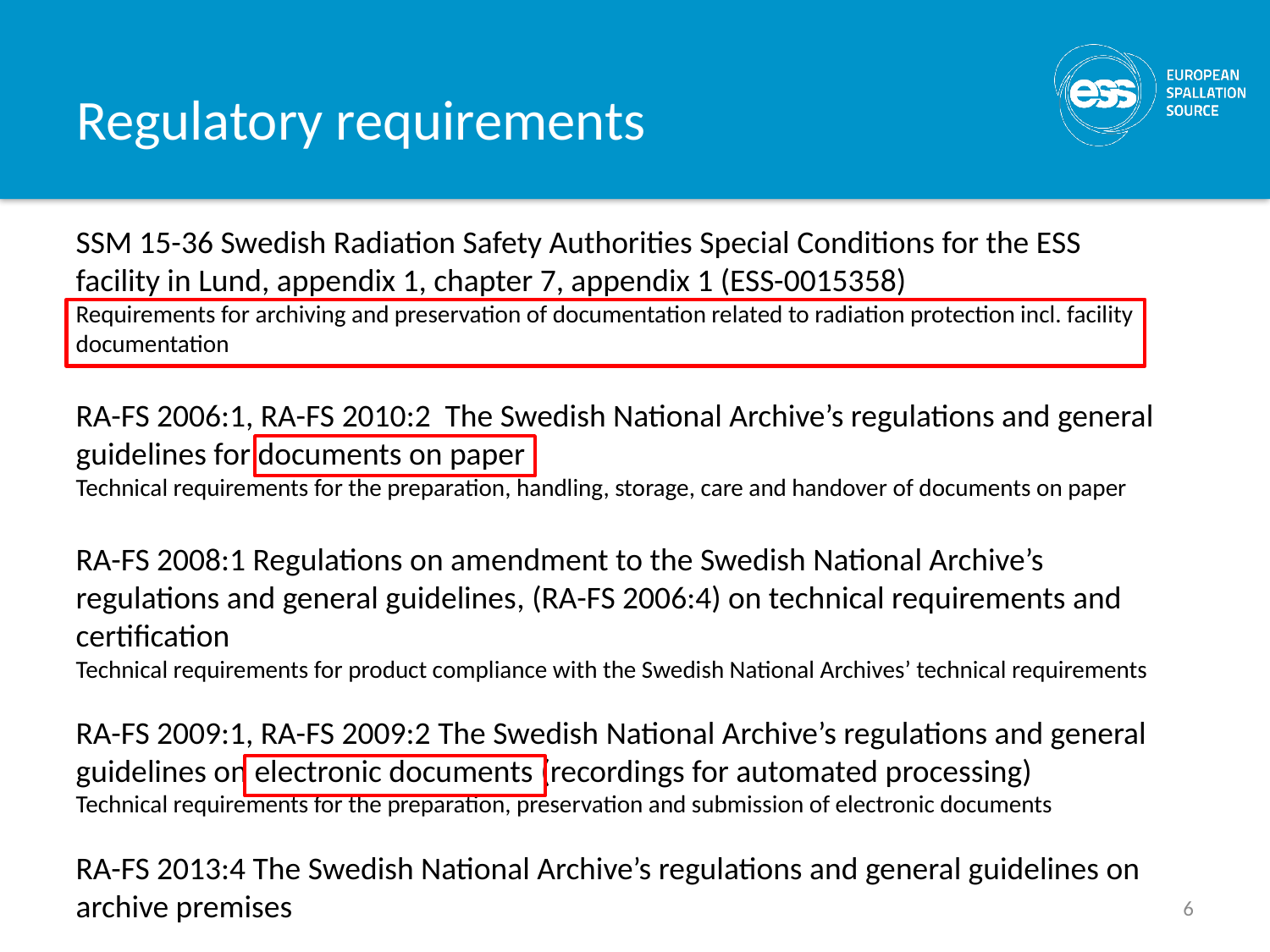

# Regulatory requirements
SSM 15-36 Swedish Radiation Safety Authorities Special Conditions for the ESS facility in Lund, appendix 1, chapter 7, appendix 1 (ESS-0015358)
Requirements for archiving and preservation of documentation related to radiation protection incl. facility documentation

RA-FS 2006:1, RA-FS 2010:2  The Swedish National Archive’s regulations and general guidelines for documents on paper
Technical requirements for the preparation, handling, storage, care and handover of documents on paper

RA-FS 2008:1 Regulations on amendment to the Swedish National Archive’s regulations and general guidelines, (RA-FS 2006:4) on technical requirements and certification
Technical requirements for product compliance with the Swedish National Archives’ technical requirements

RA-FS 2009:1, RA-FS 2009:2 The Swedish National Archive’s regulations and general guidelines on electronic documents (recordings for automated processing)
Technical requirements for the preparation, preservation and submission of electronic documents

RA-FS 2013:4 The Swedish National Archive’s regulations and general guidelines on archive premises

6